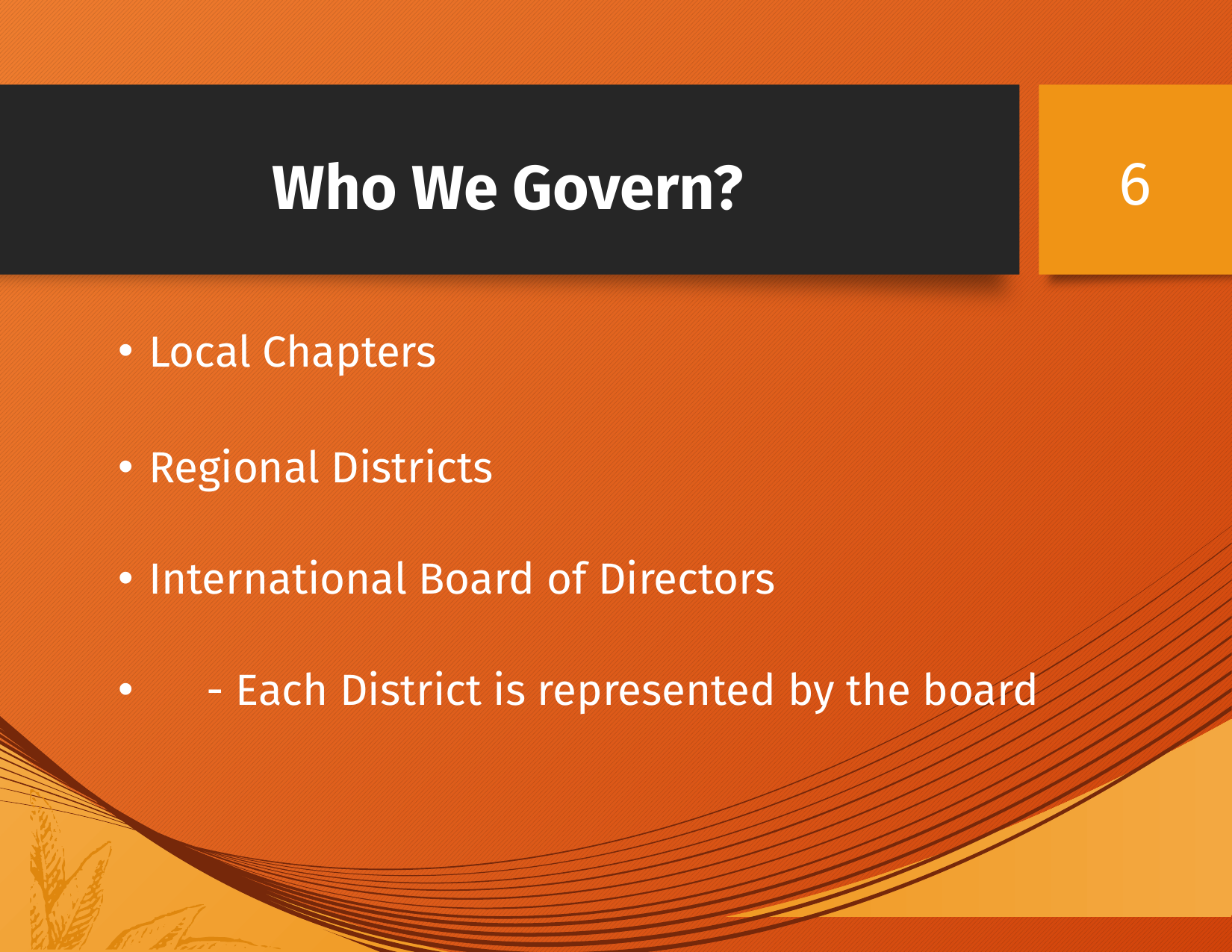

6
# Who We Govern?
Local Chapters
Regional Districts
International Board of Directors
     - Each District is represented by the board